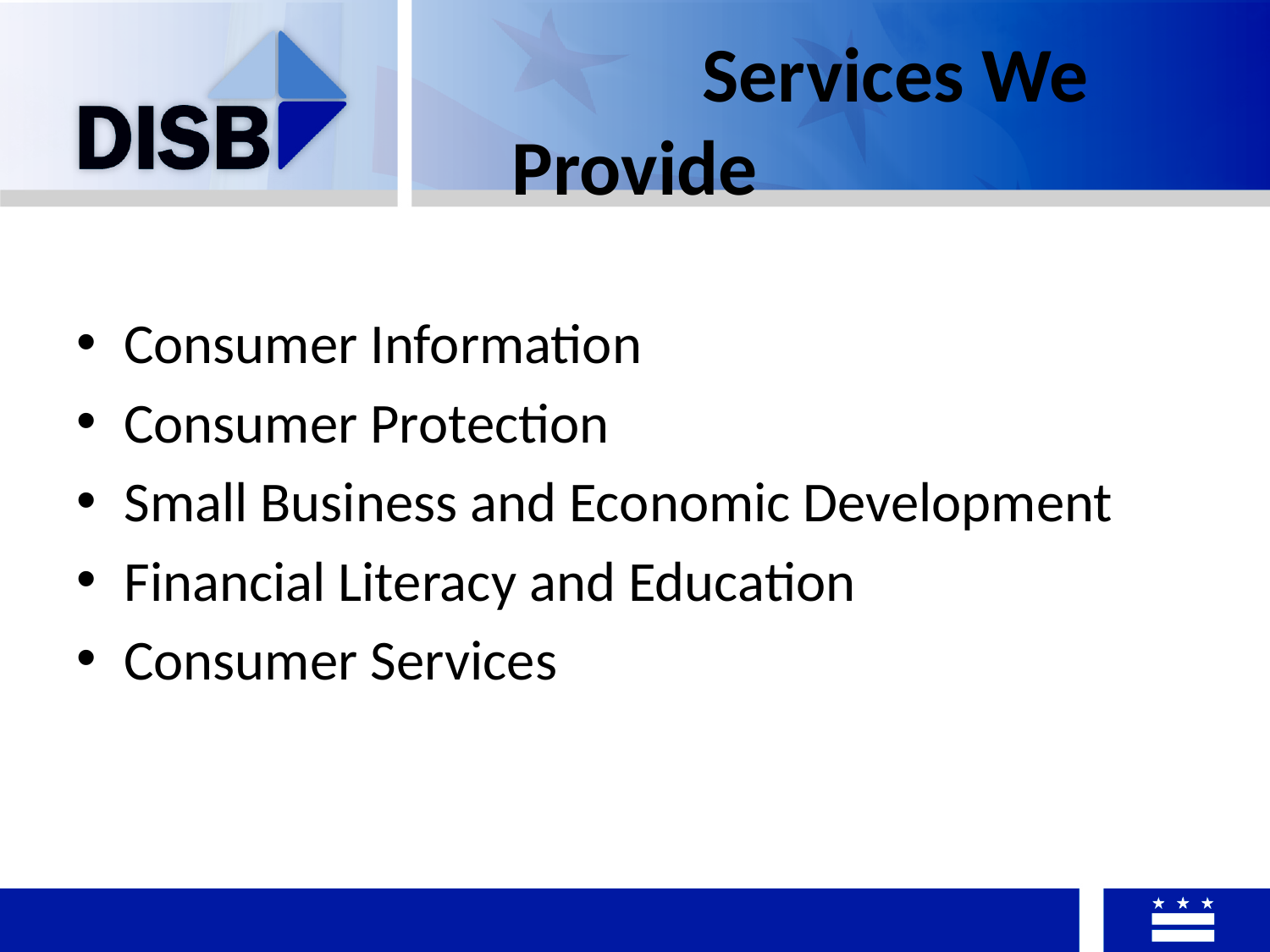

# Services We Provide

Consumer Information
Consumer Protection
Small Business and Economic Development
Financial Literacy and Education
Consumer Services